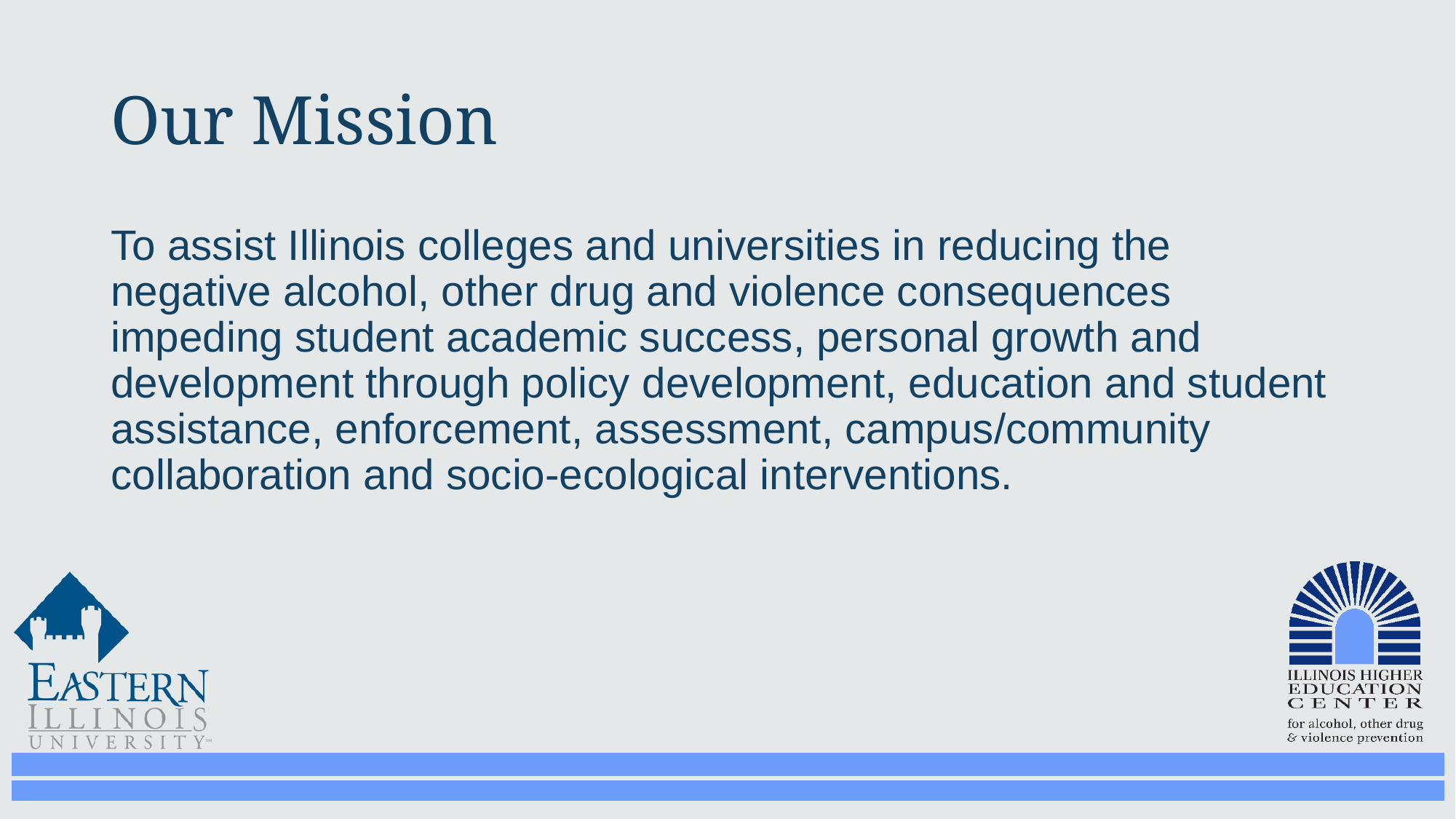

# Our Mission
To assist Illinois colleges and universities in reducing the negative alcohol, other drug and violence consequences impeding student academic success, personal growth and development through policy development, education and student assistance, enforcement, assessment, campus/community collaboration and socio-ecological interventions.